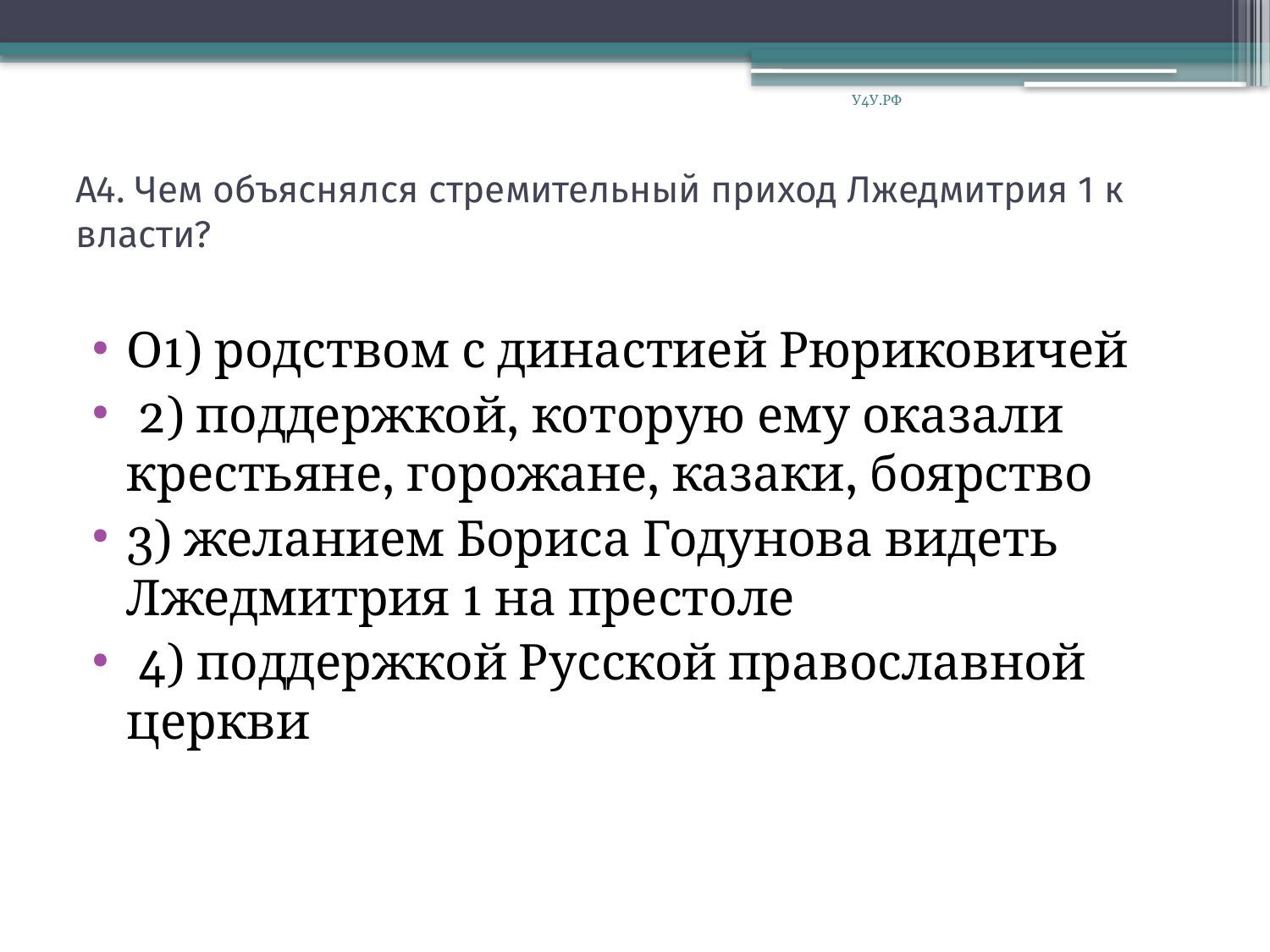

У4У.РФ
# А4. Чем объяснялся стремительный приход Лжедмитрия 1 к власти?
О1) родством с династией Рюриковичей
 2) поддержкой, которую ему оказали крестьяне, горо­жане, казаки, боярство
3) желанием Бориса Годунова видеть Лжедмитрия 1 на престоле
 4) поддержкой Русской православной церкви